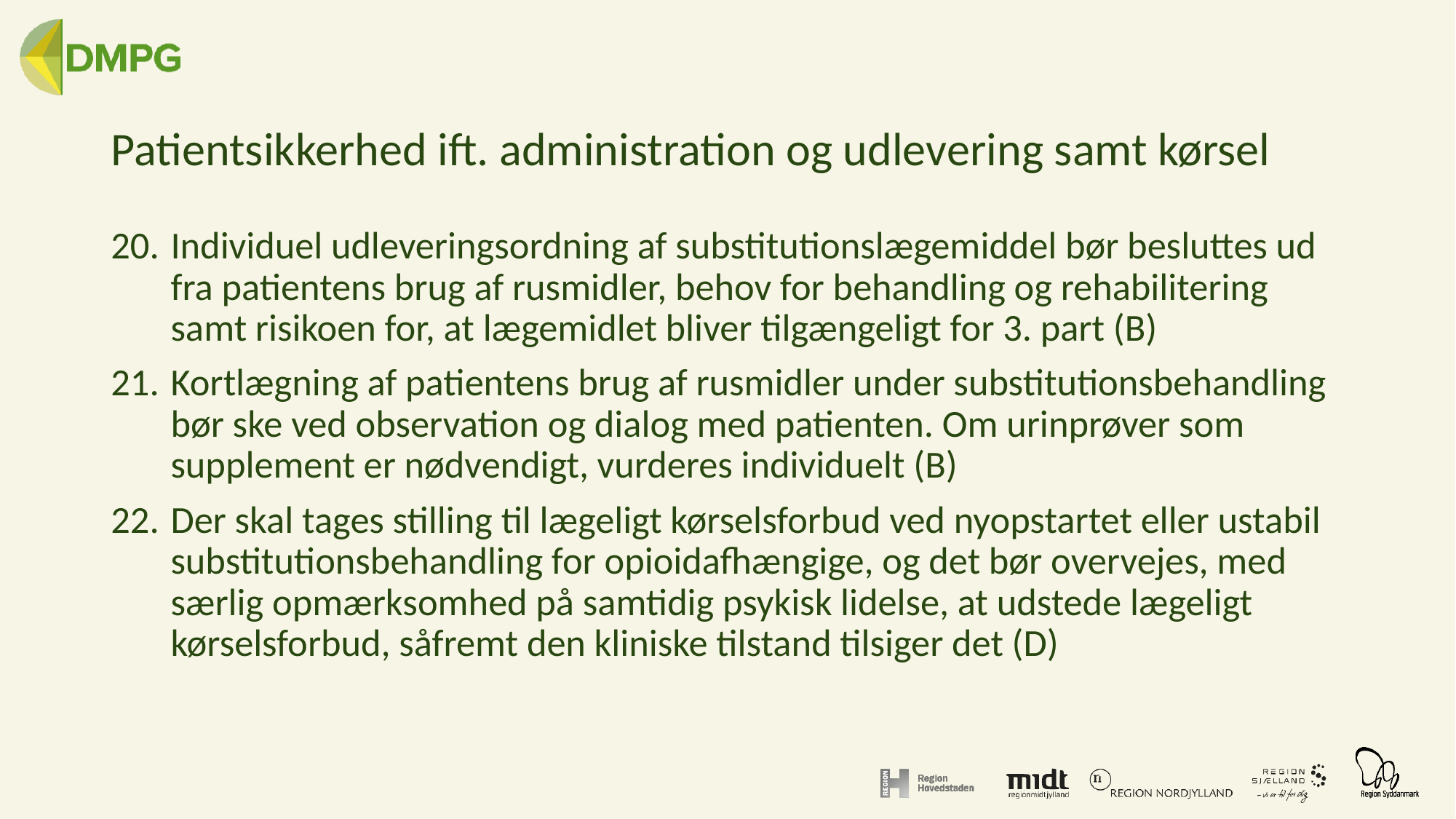

# Patientsikkerhed ift. administration og udlevering samt kørsel
Individuel udleveringsordning af substitutionslægemiddel bør besluttes ud fra patientens brug af rusmidler, behov for behandling og rehabilitering samt risikoen for, at lægemidlet bliver tilgængeligt for 3. part (B)
Kortlægning af patientens brug af rusmidler under substitutionsbehandling bør ske ved observation og dialog med patienten. Om urinprøver som supplement er nødvendigt, vurderes individuelt (B)
Der skal tages stilling til lægeligt kørselsforbud ved nyopstartet eller ustabil substitutionsbehandling for opioidafhængige, og det bør overvejes, med særlig opmærksomhed på samtidig psykisk lidelse, at udstede lægeligt kørselsforbud, såfremt den kliniske tilstand tilsiger det (D)